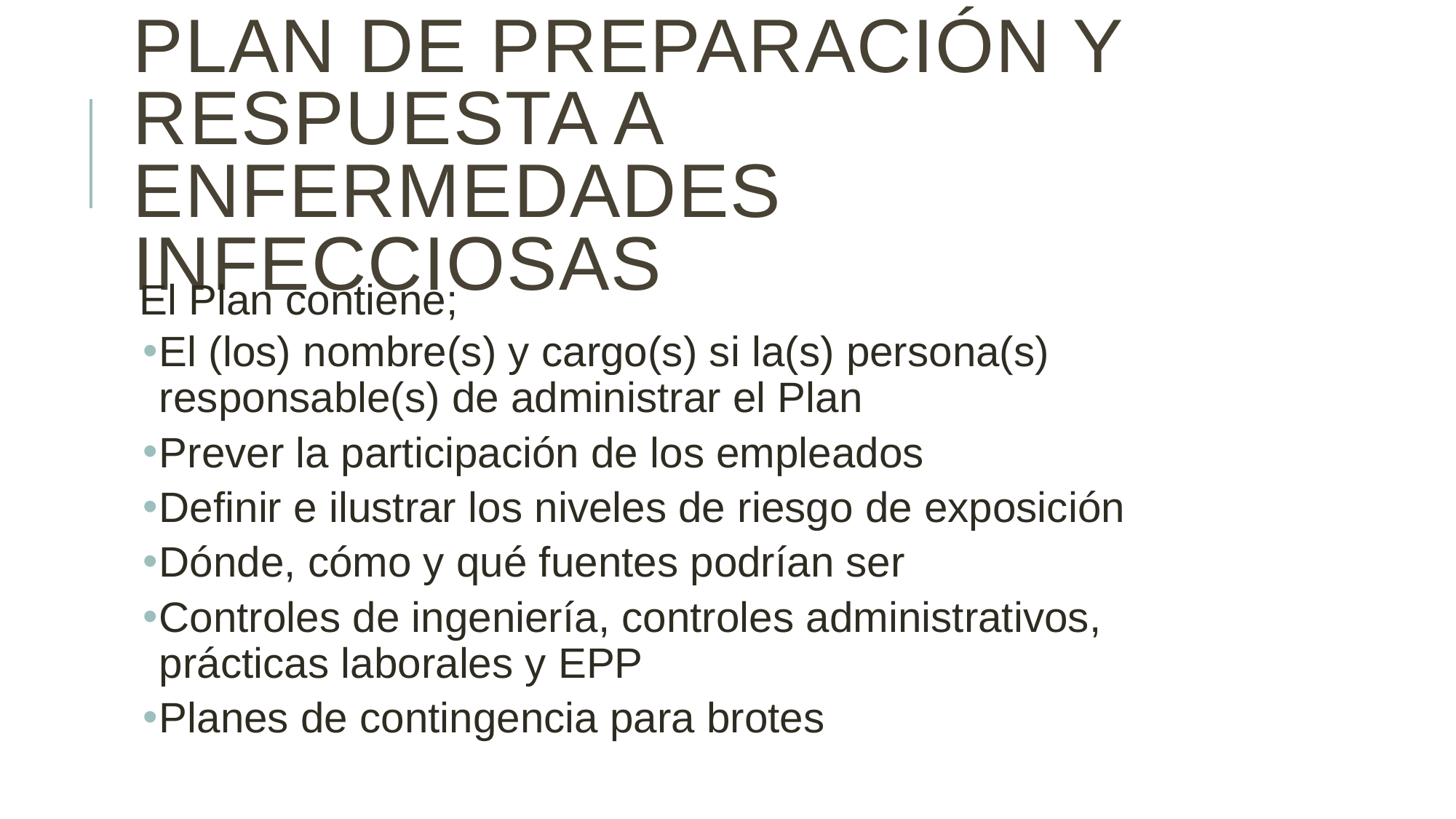

# Plan de preparación y respuesta a enfermedades infecciosas
El Plan contiene;
El (los) nombre(s) y cargo(s) si la(s) persona(s) responsable(s) de administrar el Plan
Prever la participación de los empleados
Definir e ilustrar los niveles de riesgo de exposición
Dónde, cómo y qué fuentes podrían ser
Controles de ingeniería, controles administrativos, prácticas laborales y EPP
Planes de contingencia para brotes